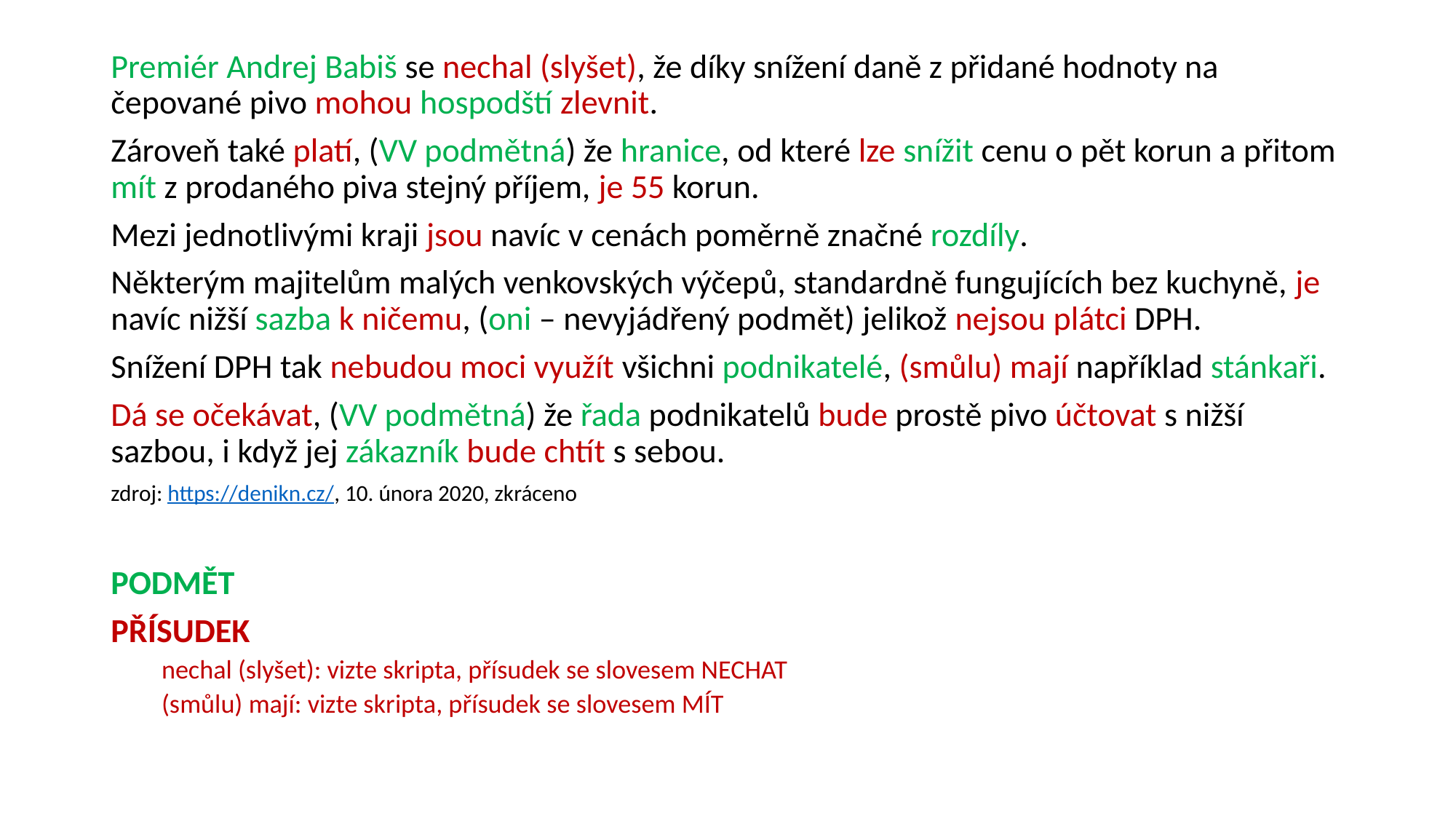

#
Premiér Andrej Babiš se nechal (slyšet), že díky snížení daně z přidané hodnoty na čepované pivo mohou hospodští zlevnit.
Zároveň také platí, (VV podmětná) že hranice, od které lze snížit cenu o pět korun a přitom mít z prodaného piva stejný příjem, je 55 korun.
Mezi jednotlivými kraji jsou navíc v cenách poměrně značné rozdíly.
Některým majitelům malých venkovských výčepů, standardně fungujících bez kuchyně, je navíc nižší sazba k ničemu, (oni – nevyjádřený podmět) jelikož nejsou plátci DPH.
Snížení DPH tak nebudou moci využít všichni podnikatelé, (smůlu) mají například stánkaři.
Dá se očekávat, (VV podmětná) že řada podnikatelů bude prostě pivo účtovat s nižší sazbou, i když jej zákazník bude chtít s sebou.
zdroj: https://denikn.cz/, 10. února 2020, zkráceno

PODMĚT
PŘÍSUDEK
nechal (slyšet): vizte skripta, přísudek se slovesem NECHAT
(smůlu) mají: vizte skripta, přísudek se slovesem MÍT